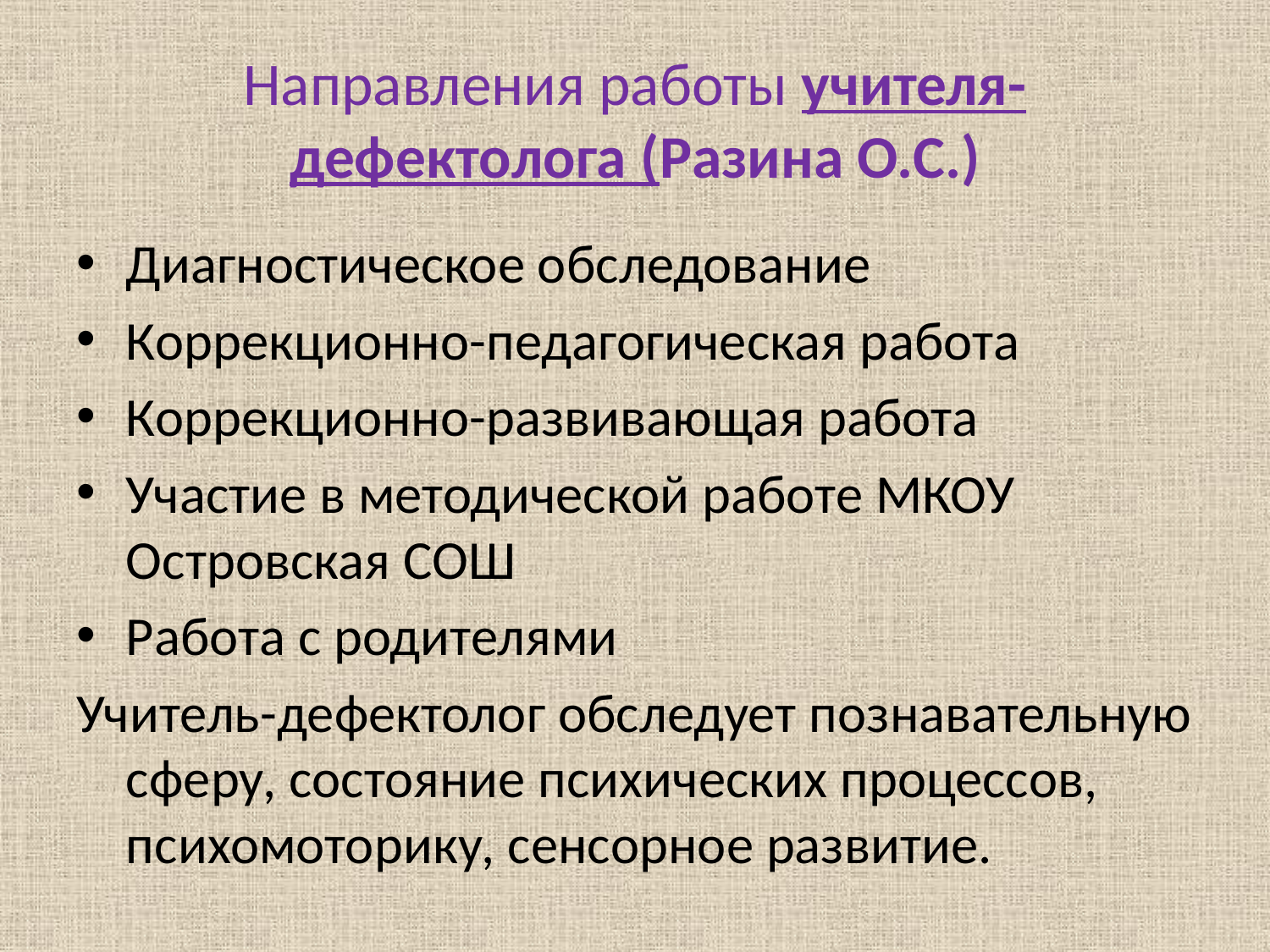

# Направления работы учителя-дефектолога (Разина О.С.)
Диагностическое обследование
Коррекционно-педагогическая работа
Коррекционно-развивающая работа
Участие в методической работе МКОУ Островская СОШ
Работа с родителями
Учитель-дефектолог обследует познавательную сферу, состояние психических процессов, психомоторику, сенсорное развитие.